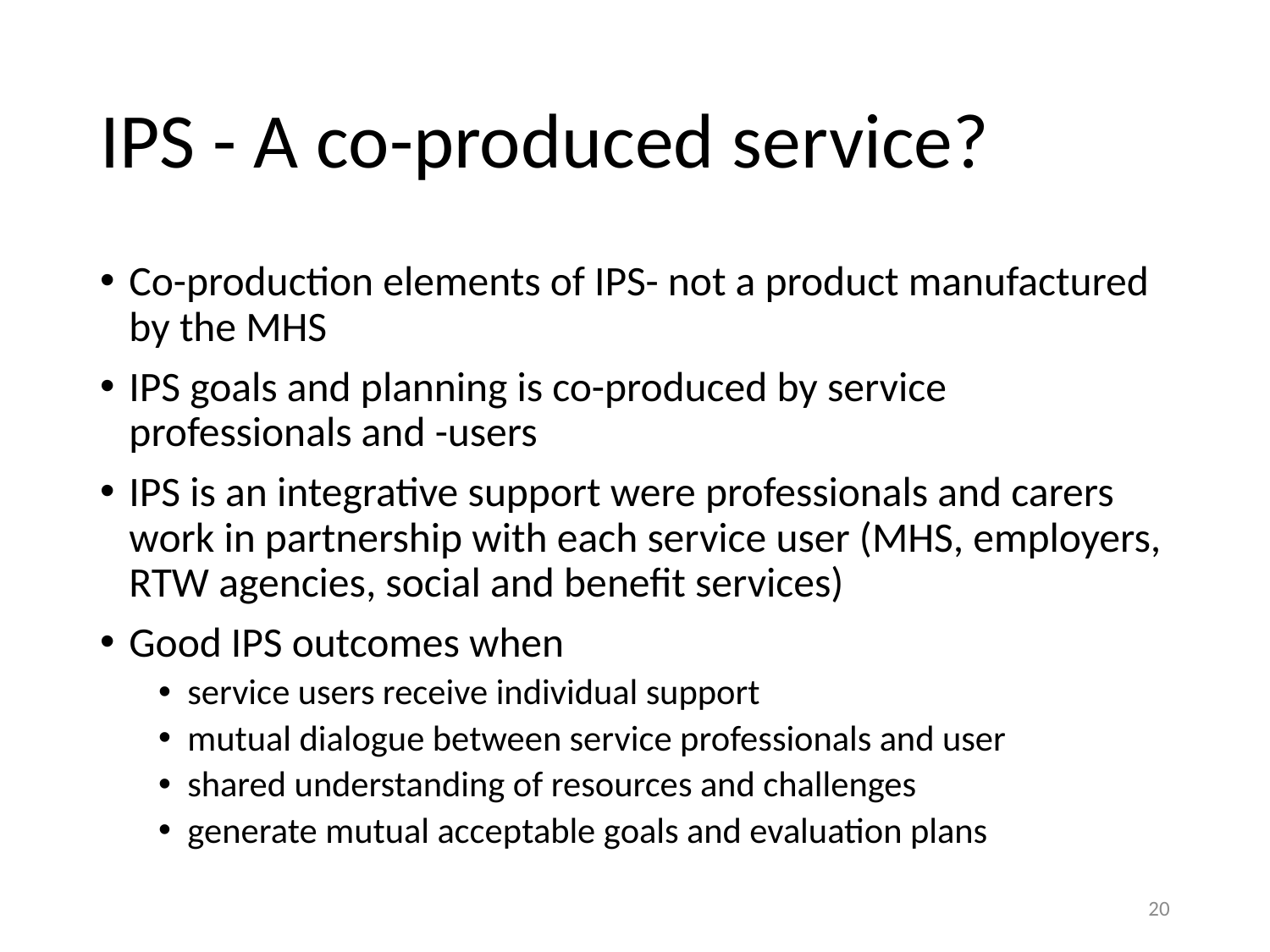

# IPS - A co-produced service?
Co-production elements of IPS- not a product manufactured by the MHS
IPS goals and planning is co-produced by service professionals and -users
IPS is an integrative support were professionals and carers work in partnership with each service user (MHS, employers, RTW agencies, social and benefit services)
Good IPS outcomes when
service users receive individual support
mutual dialogue between service professionals and user
shared understanding of resources and challenges
generate mutual acceptable goals and evaluation plans

20